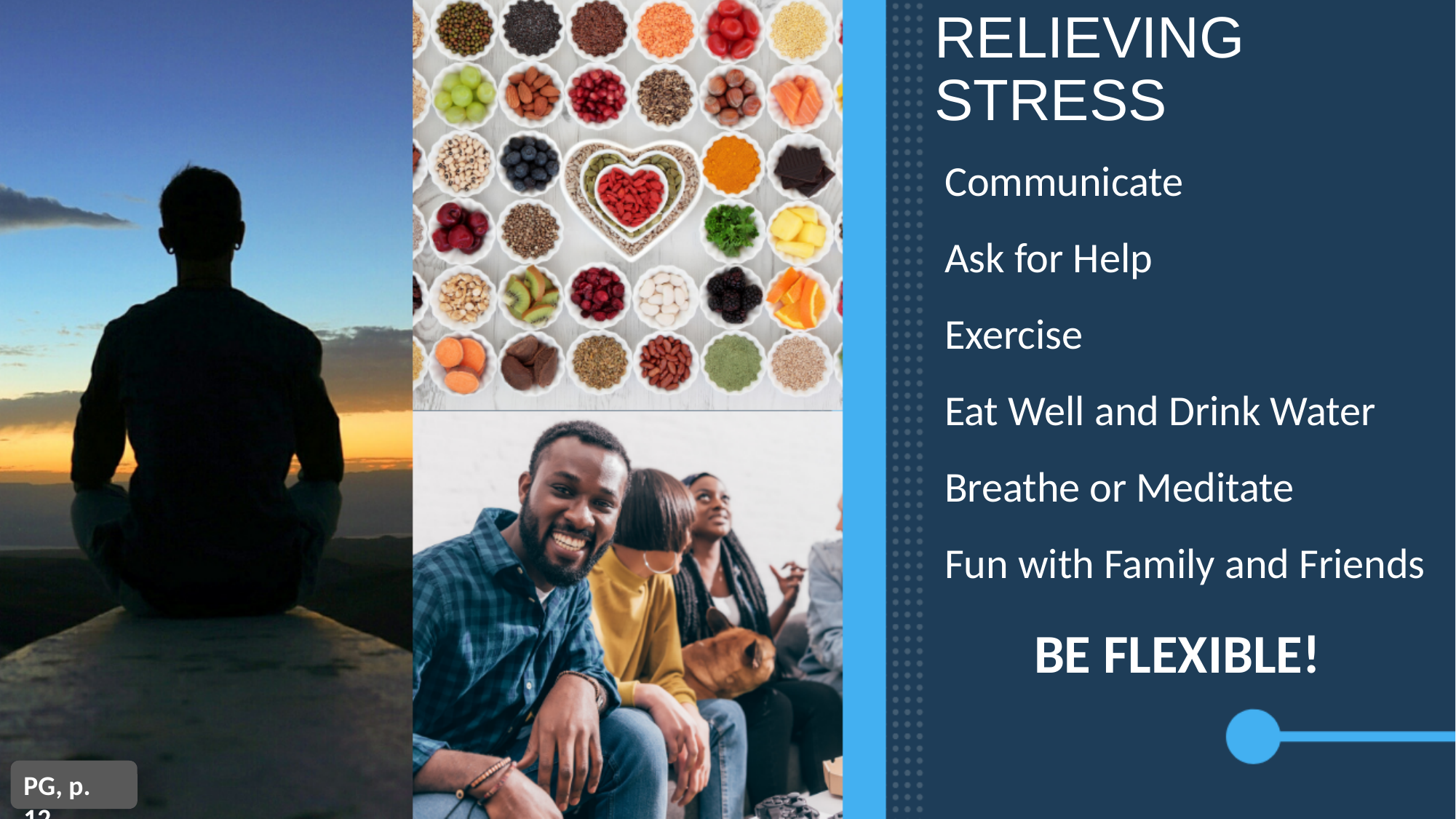

# RELIEVING STRESS
Communicate
Ask for Help
Exercise
Eat Well and Drink Water
Breathe or Meditate
Fun with Family and Friends

BE FLEXIBLE!
PG, p. 12